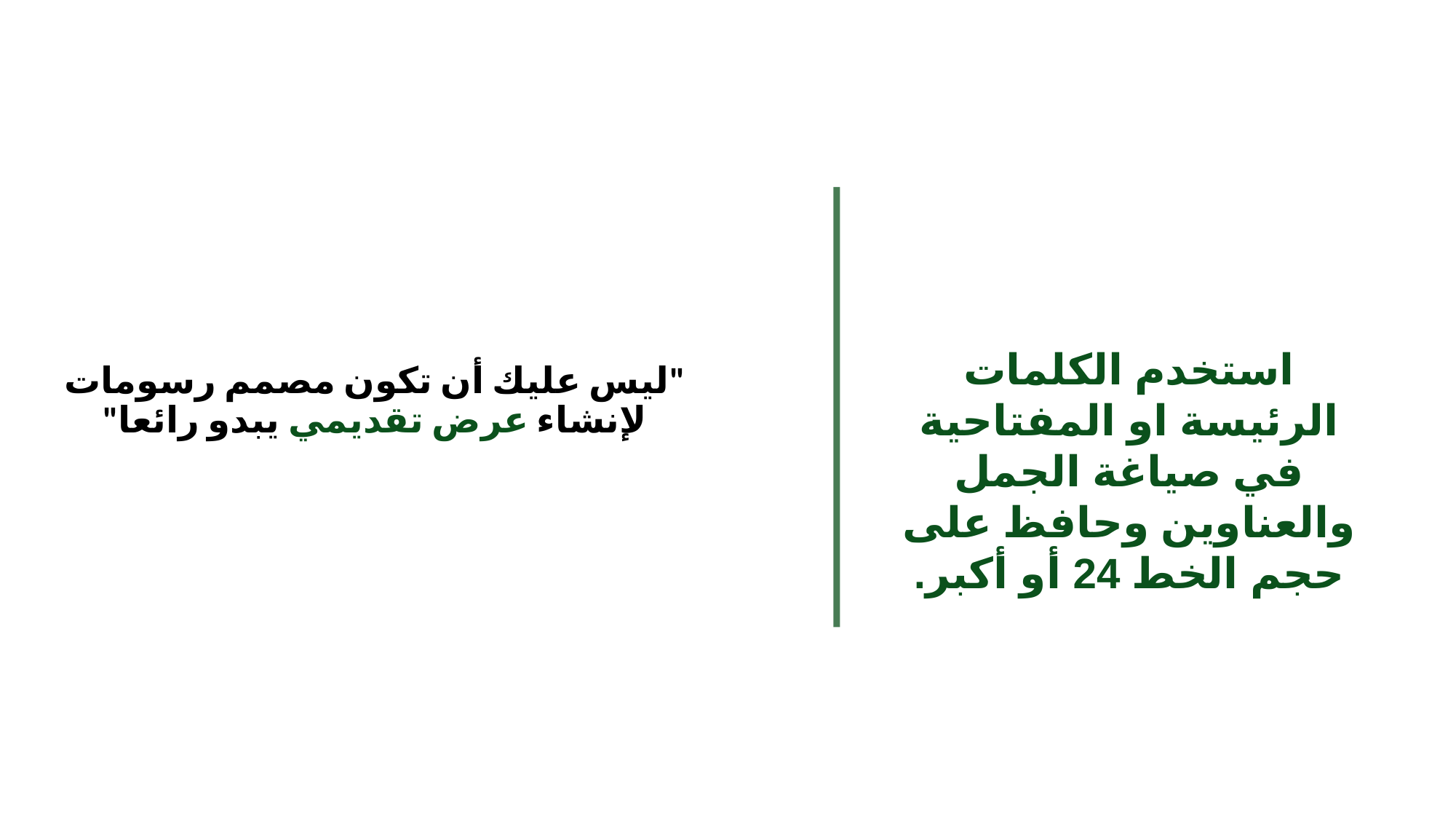

"ليس عليك أن تكون مصمم رسومات لإنشاء عرض تقديمي يبدو رائعا"

استخدم الكلمات الرئيسة او المفتاحية في صياغة الجمل والعناوين وحافظ على حجم الخط 24 أو أكبر.